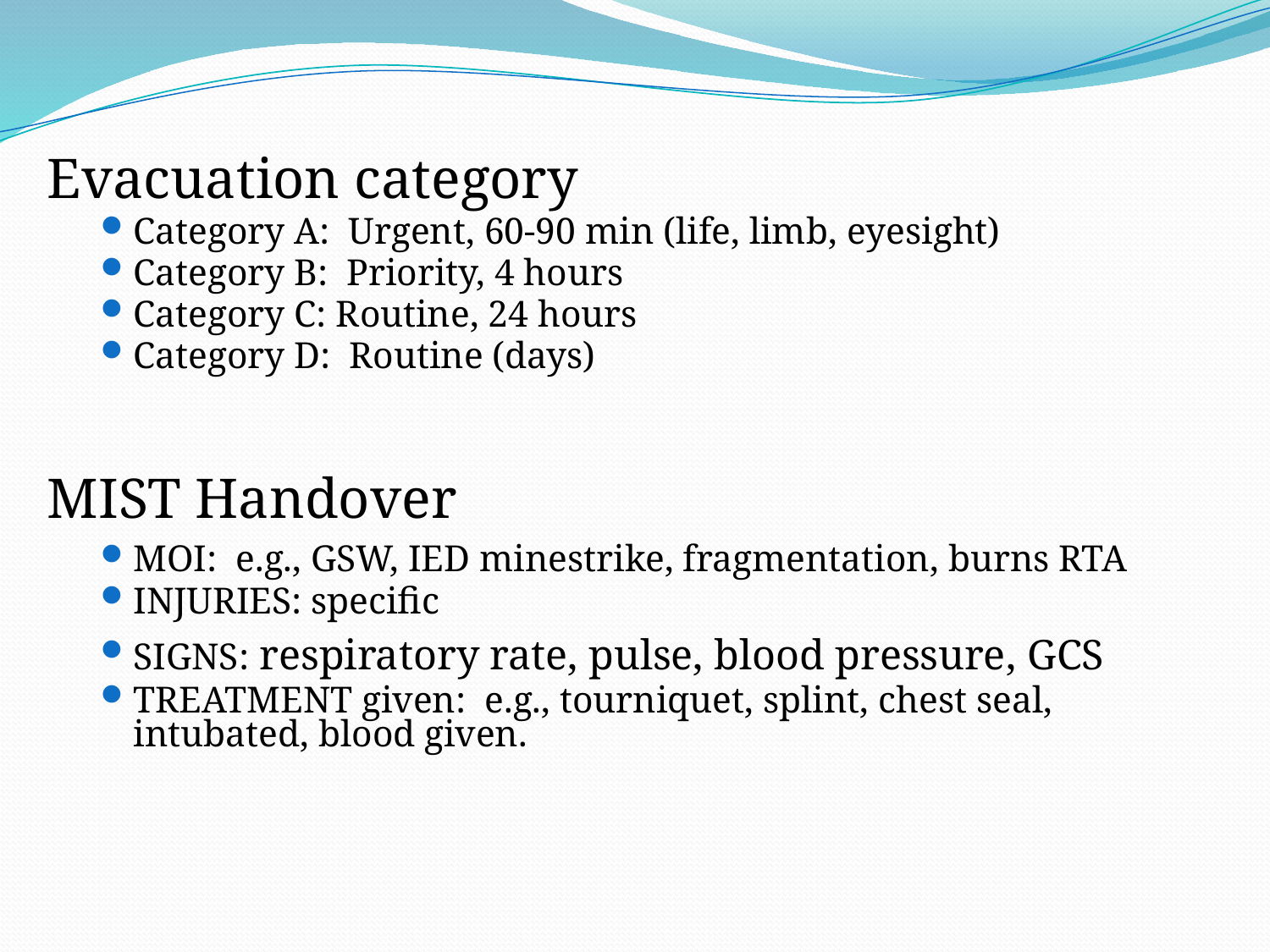

Evacuation category
Category A:  Urgent, 60-90 min (life, limb, eyesight)
Category B:  Priority, 4 hours
Category C: Routine, 24 hours
Category D:  Routine (days)

MIST Handover
MOI:  e.g., GSW, IED minestrike, fragmentation, burns RTA
INJURIES: specific
SIGNS: respiratory rate, pulse, blood pressure, GCS
TREATMENT given:  e.g., tourniquet, splint, chest seal, intubated, blood given.